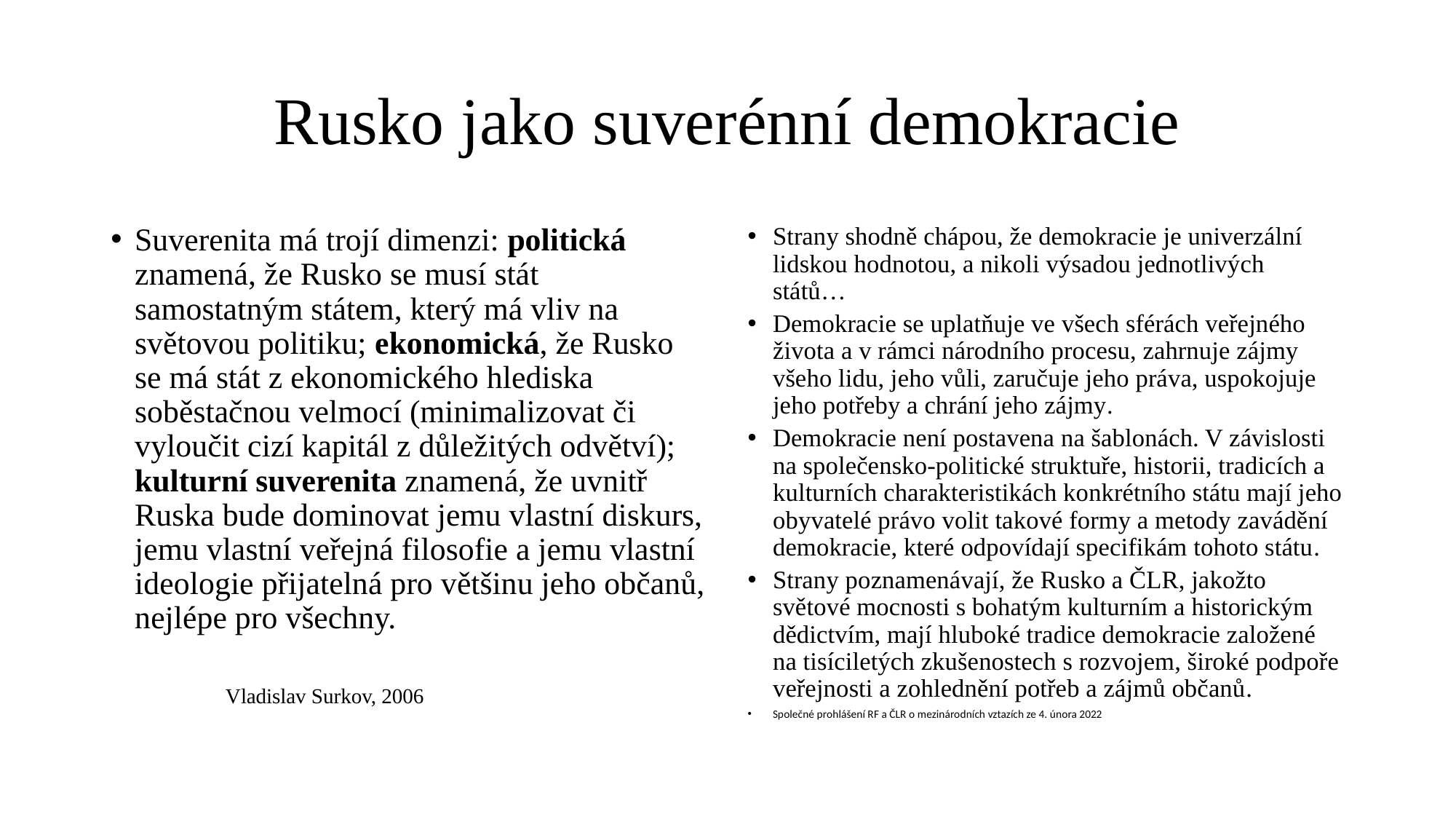

# Rusko jako suverénní demokracie
Suverenita má trojí dimenzi: politická znamená, že Rusko se musí stát samostatným státem, který má vliv na světovou politiku; ekonomická, že Rusko se má stát z ekonomického hlediska soběstačnou velmocí (minimalizovat či vyloučit cizí kapitál z důležitých odvětví); kulturní suverenita znamená, že uvnitř Ruska bude dominovat jemu vlastní diskurs, jemu vlastní veřejná filosofie a jemu vlastní ideologie přijatelná pro většinu jeho občanů, nejlépe pro všechny.

			Vladislav Surkov, 2006

Strany shodně chápou, že demokracie je univerzální lidskou hodnotou, a nikoli výsadou jednotlivých států…
Demokracie se uplatňuje ve všech sférách veřejného života a v rámci národního procesu, zahrnuje zájmy všeho lidu, jeho vůli, zaručuje jeho práva, uspokojuje jeho potřeby a chrání jeho zájmy.
Demokracie není postavena na šablonách. V závislosti na společensko-politické struktuře, historii, tradicích a kulturních charakteristikách konkrétního státu mají jeho obyvatelé právo volit takové formy a metody zavádění demokracie, které odpovídají specifikám tohoto státu.
Strany poznamenávají, že Rusko a ČLR, jakožto světové mocnosti s bohatým kulturním a historickým dědictvím, mají hluboké tradice demokracie založené na tisíciletých zkušenostech s rozvojem, široké podpoře veřejnosti a zohlednění potřeb a zájmů občanů.
Společné prohlášení RF a ČLR o mezinárodních vztazích ze 4. února 2022